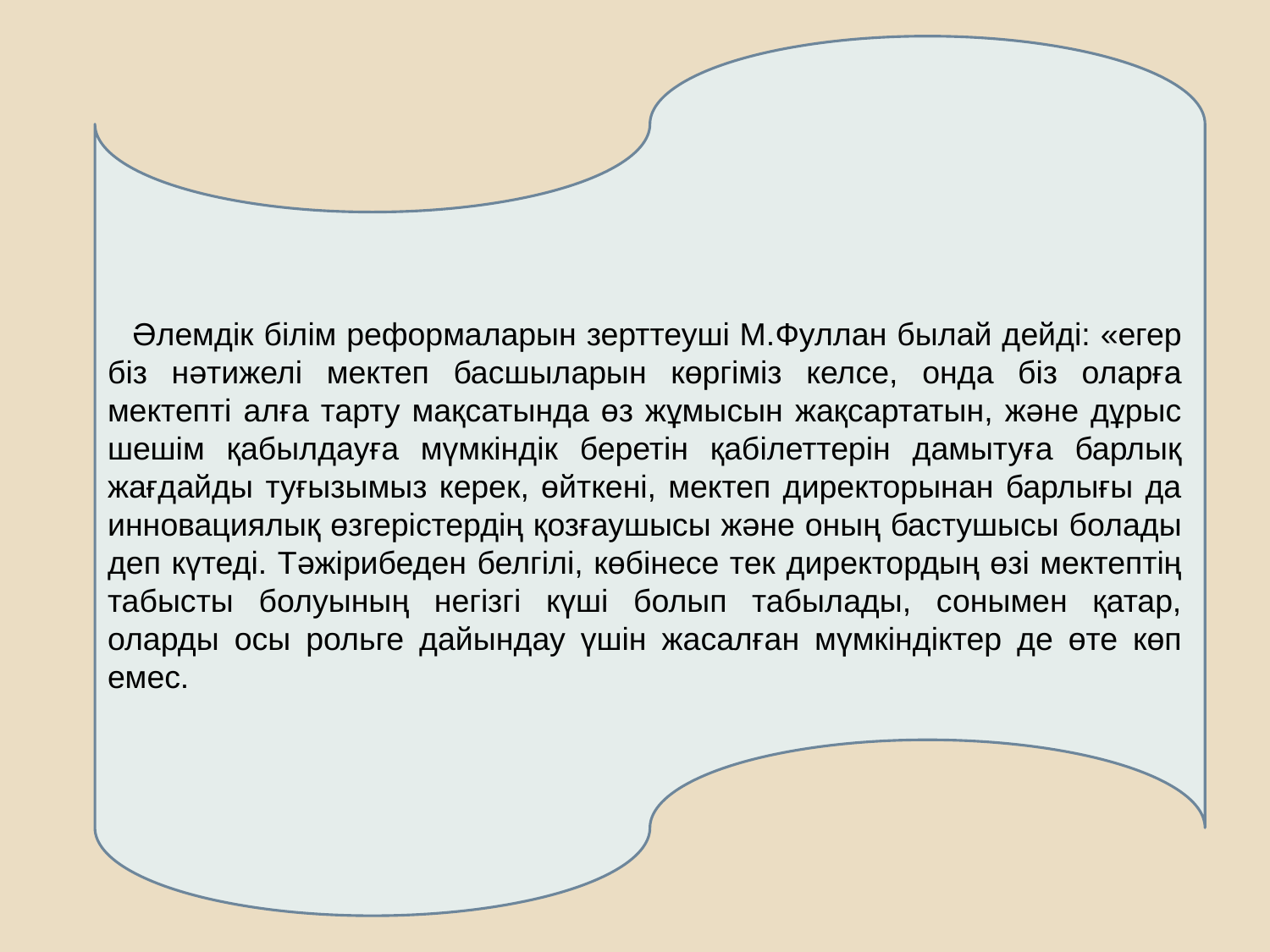

Əлемдік білім реформаларын зерттеуші М.Фуллан былай дейді: «егер біз нəтижелі мектеп басшыларын көргіміз келсе, онда біз оларға мектепті алға тарту мақсатында өз жұмысын жақсартатын, жəне дұрыс шешім қабылдауға мүмкіндік беретін қабілеттерін дамытуға барлық жағдайды туғызымыз керек, өйткені, мектеп директорынан барлығы да инновациялық өзгерістердің қозғаушысы жəне оның бастушысы болады деп күтеді. Тəжірибеден белгілі, көбінесе тек директордың өзі мектептің табысты болуының негізгі күші болып табылады, сонымен қатар, оларды осы рольге дайындау үшін жасалған мүмкіндіктер де өте көп емес.